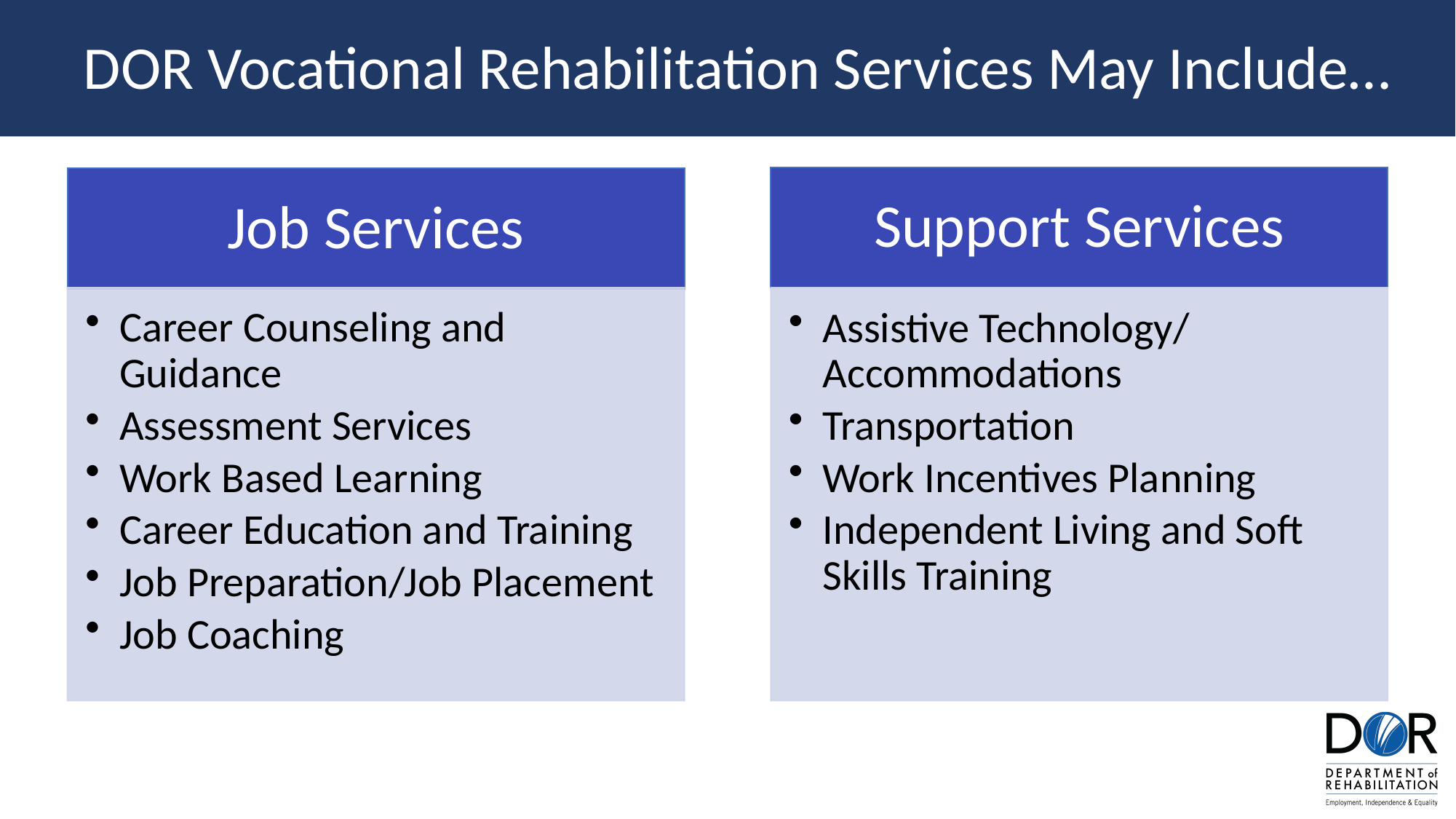

# DOR Vocational Rehabilitation Services May Include…
Job Services
Career Counseling and Guidance
Assessment Services
Work Based Learning
Career Education and Training
Job Preparation/Job Placement
Job Coaching
Support Services
Assistive Technology/ Accommodations
Transportation
Work Incentives Planning
Independent Living and Soft Skills Training